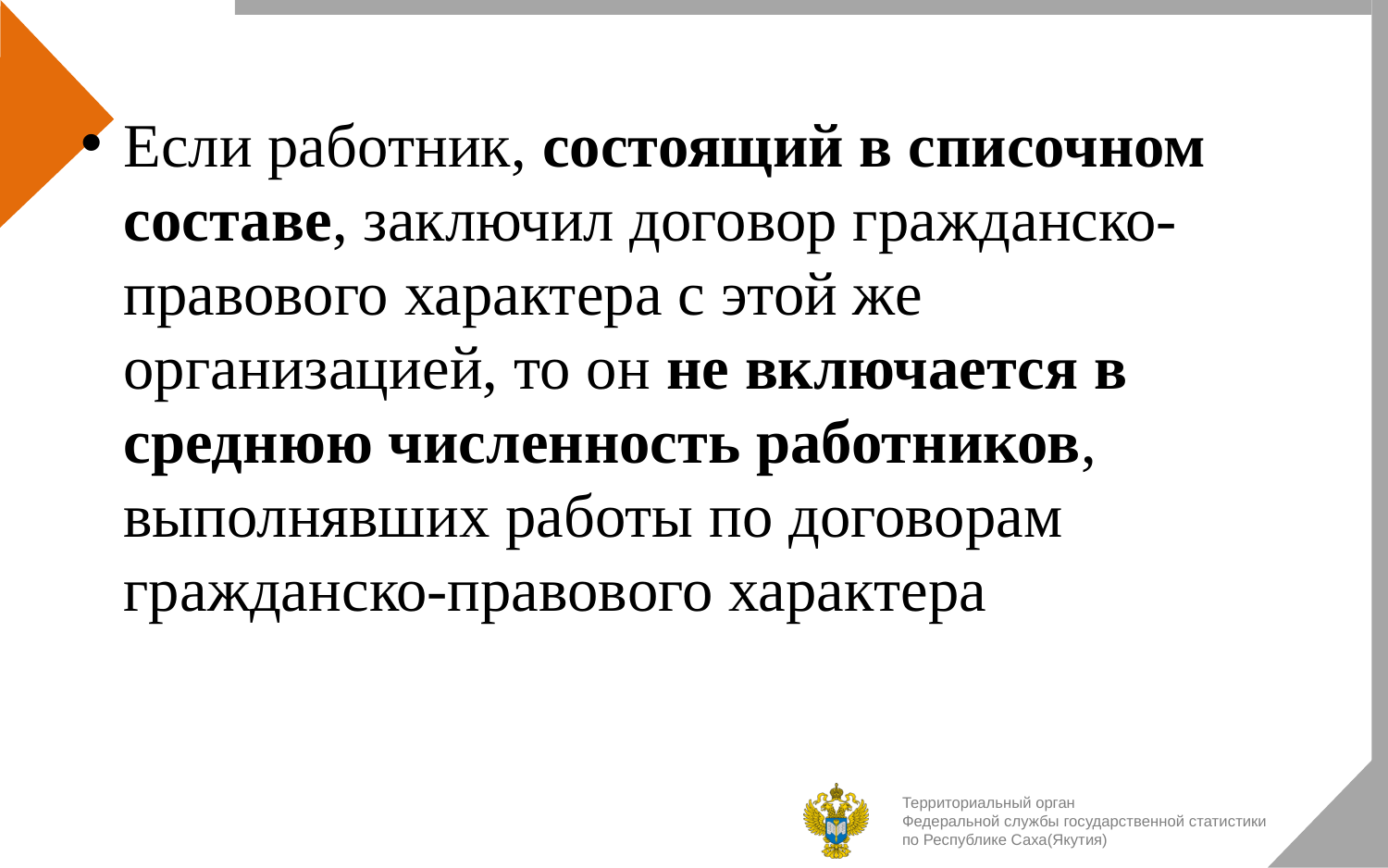

Если работник, состоящий в списочном составе, заключил договор гражданско-правового характера с этой же организацией, то он не включается в среднюю численность работников, выполнявших работы по договорам гражданско-правового характера
Территориальный орган
Федеральной службы государственной статистики
по Республике Саха(Якутия)